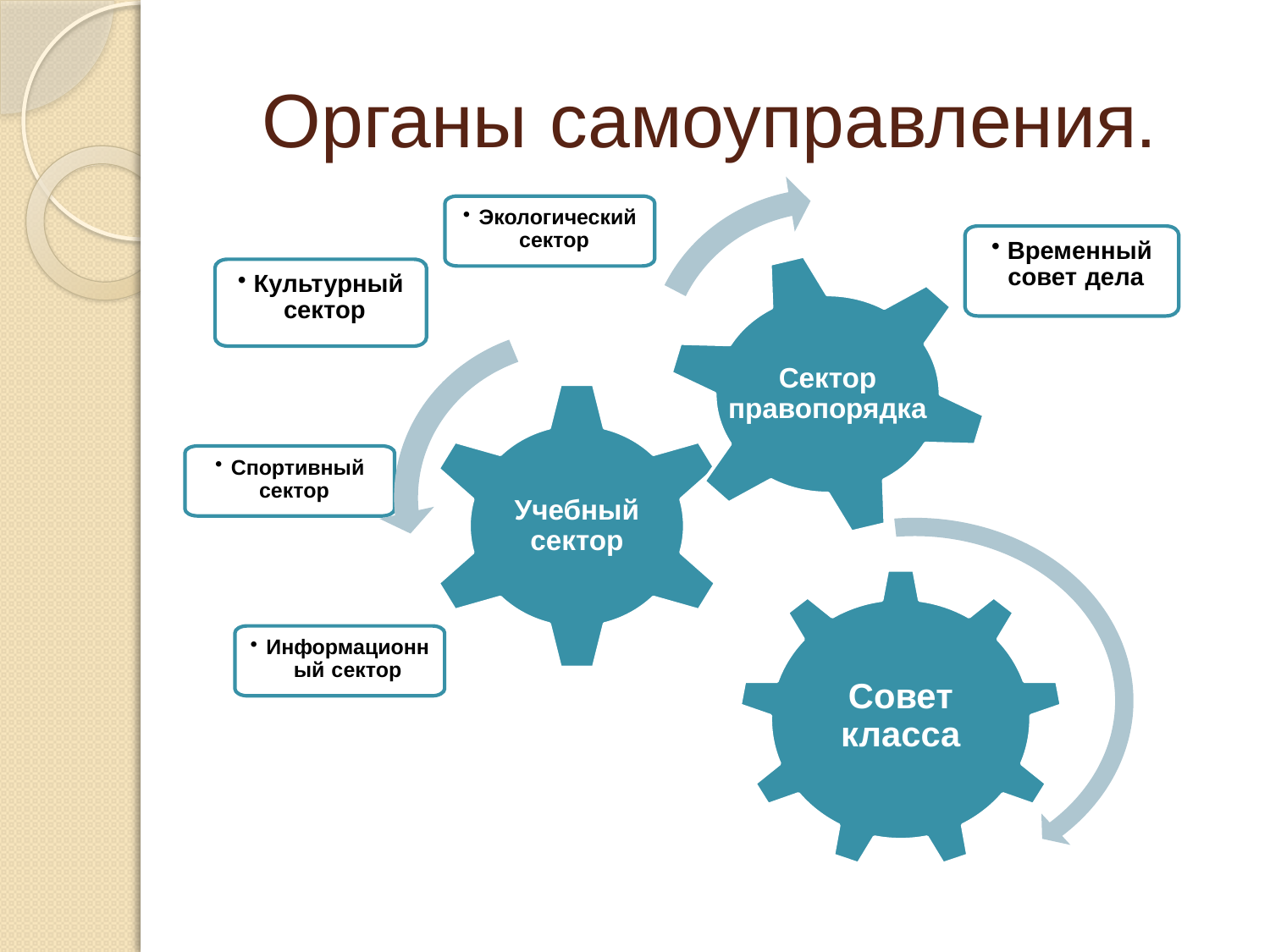

# Органы самоуправления.

Сектор правопорядка
Культурный сектор

Учебный сектор
Спортивный сектор

Совет класса
Экологический сектор
Временный совет дела

Информационный сектор